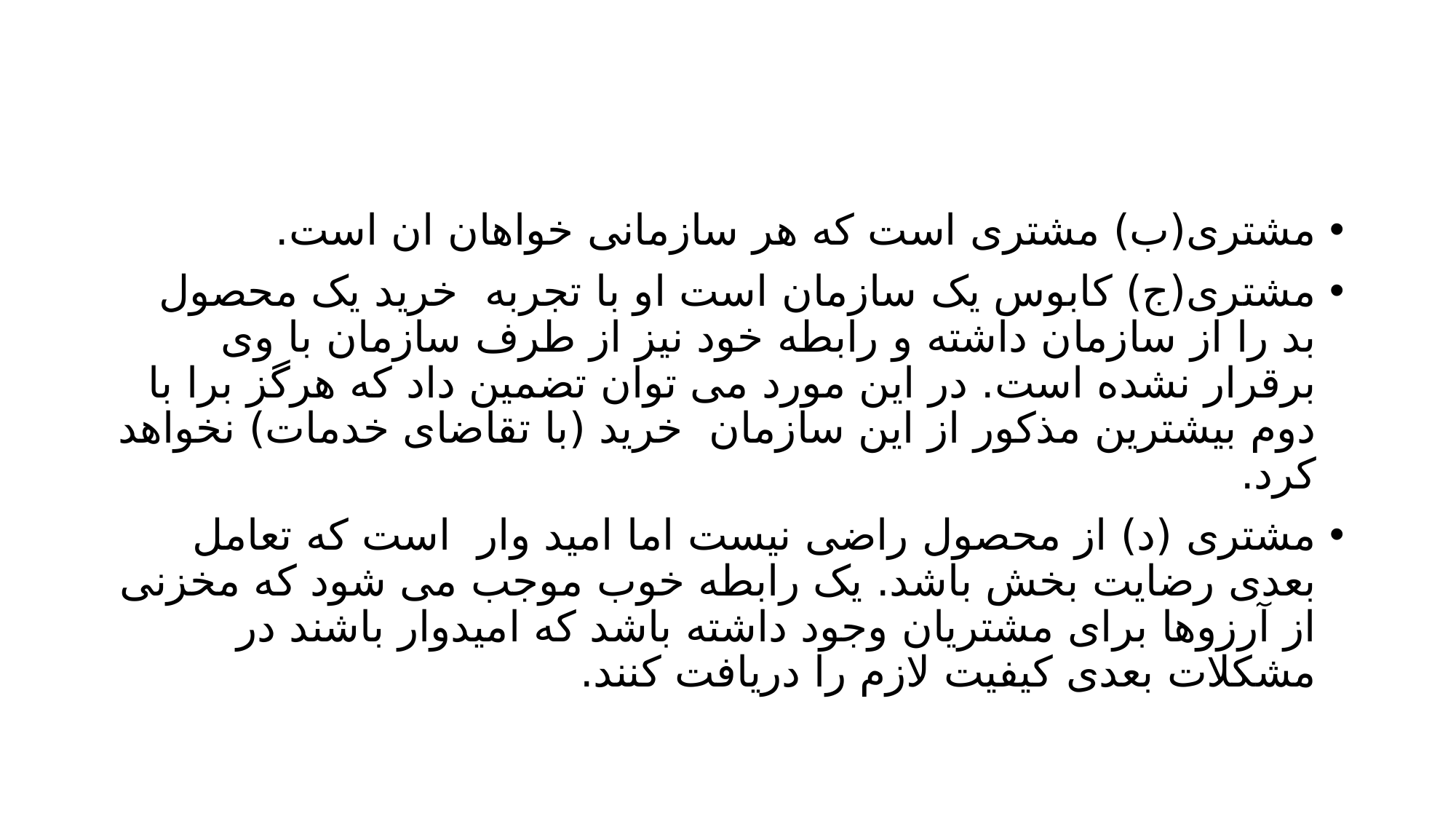

#
مشتری(ب) مشتری است که هر سازمانی خواهان ان است.
مشتری(ج) کابوس یک سازمان است او با تجربه  خرید یک محصول  بد را از سازمان داشته و رابطه خود نیز از طرف سازمان با وی برقرار نشده است. در این مورد می توان تضمین داد که هرگز برا با دوم بیشترین مذکور از این سازمان  خرید (با تقاضای خدمات) نخواهد کرد.
مشتری (د) از محصول راضی نیست اما امید وار  است که تعامل بعدی رضایت بخش باشد. یک رابطه خوب موجب می شود که مخزنی از آرزوها برای مشتریان وجود داشته باشد که امیدوار باشند در مشکلات بعدی کیفیت لازم را دریافت کنند.